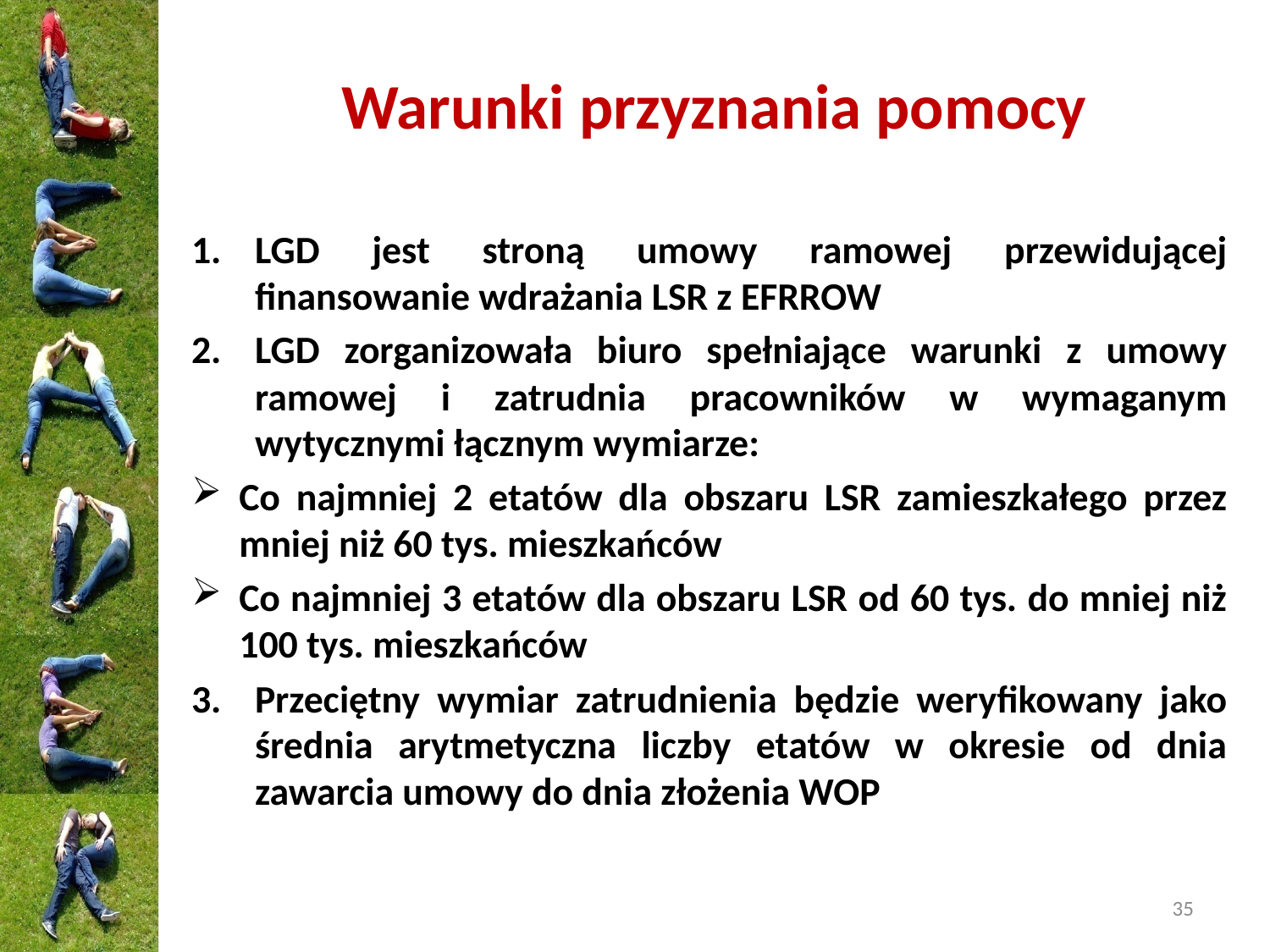

# Warunki przyznania pomocy
LGD jest stroną umowy ramowej przewidującej finansowanie wdrażania LSR z EFRROW
LGD zorganizowała biuro spełniające warunki z umowy ramowej i zatrudnia pracowników w wymaganym wytycznymi łącznym wymiarze:
Co najmniej 2 etatów dla obszaru LSR zamieszkałego przez mniej niż 60 tys. mieszkańców
Co najmniej 3 etatów dla obszaru LSR od 60 tys. do mniej niż 100 tys. mieszkańców
Przeciętny wymiar zatrudnienia będzie weryfikowany jako średnia arytmetyczna liczby etatów w okresie od dnia zawarcia umowy do dnia złożenia WOP

35